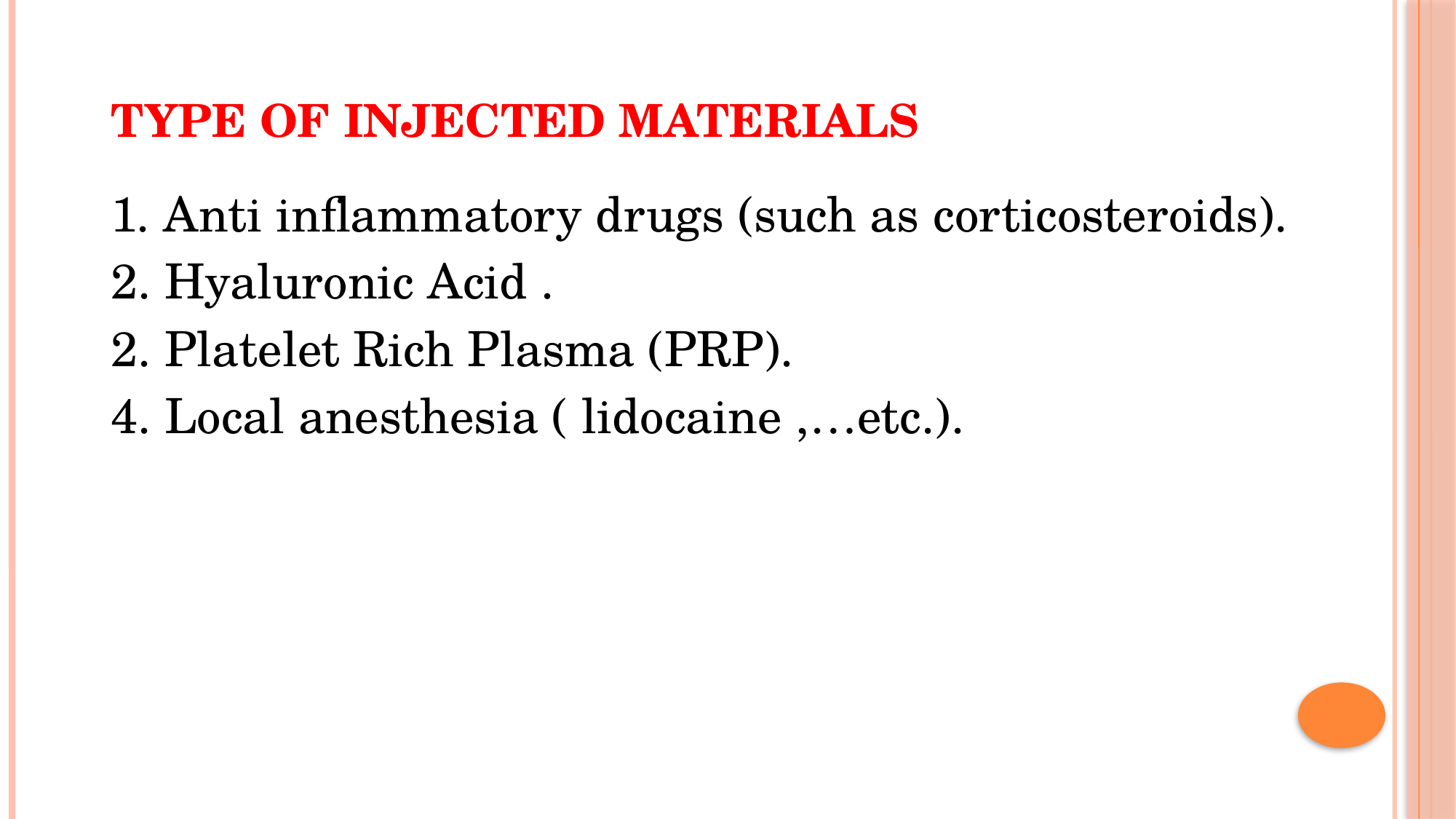

# Type of injected materials
1. Anti inflammatory drugs (such as corticosteroids).
2. Hyaluronic Acid .
2. Platelet Rich Plasma (PRP).
4. Local anesthesia ( lidocaine ,…etc.).